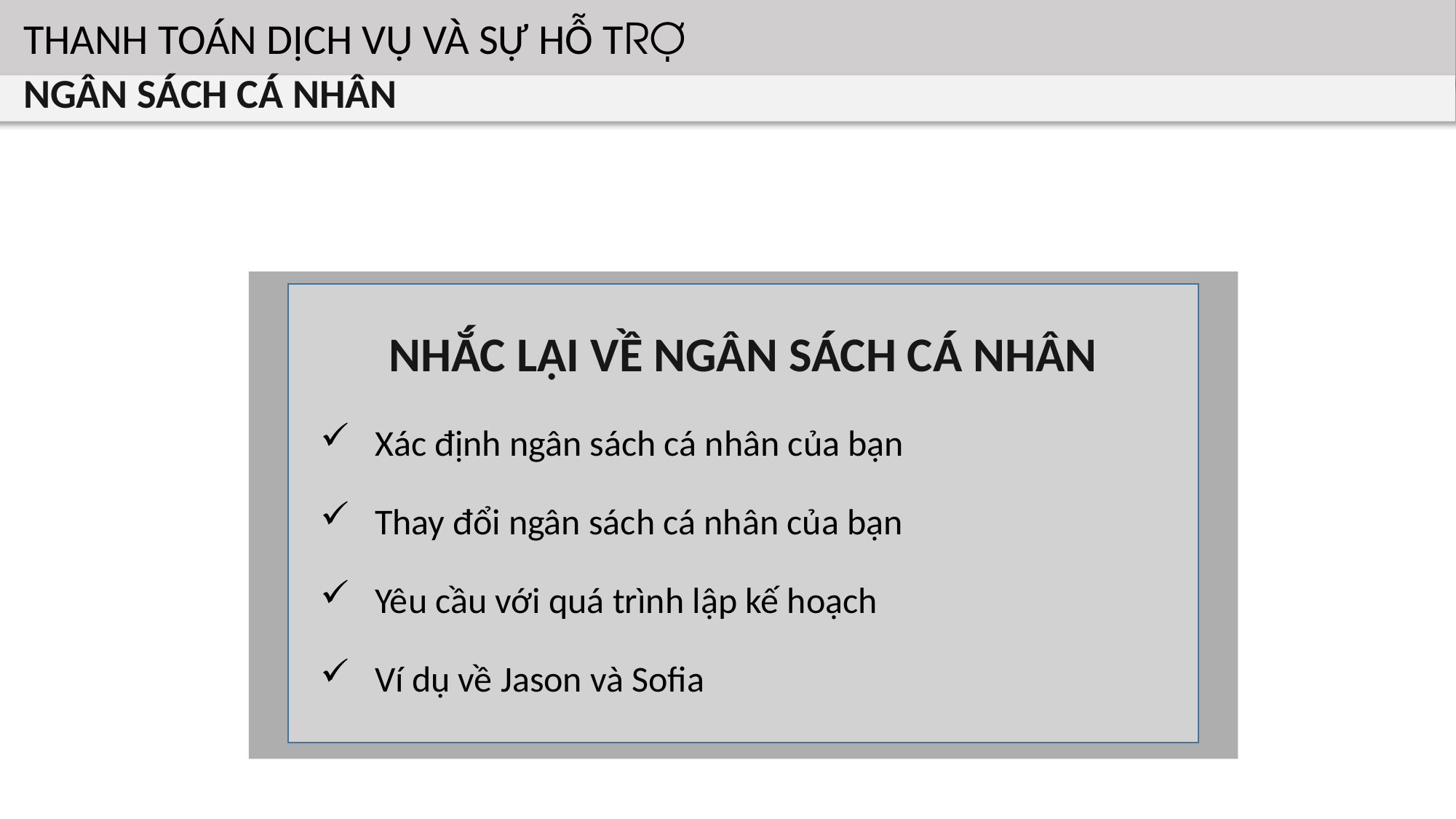

THANH TOÁN DỊCH VỤ VÀ SỰ HỖ TRỢ
NGÂN SÁCH CÁ NHÂN

NHẮC LẠI VỀ NGÂN SÁCH CÁ NHÂN

Xác định ngân sách cá nhân của bạn

Thay đổi ngân sách cá nhân của bạn

Yêu cầu với quá trình lập kế hoạch

Ví dụ về Jason và Sofia